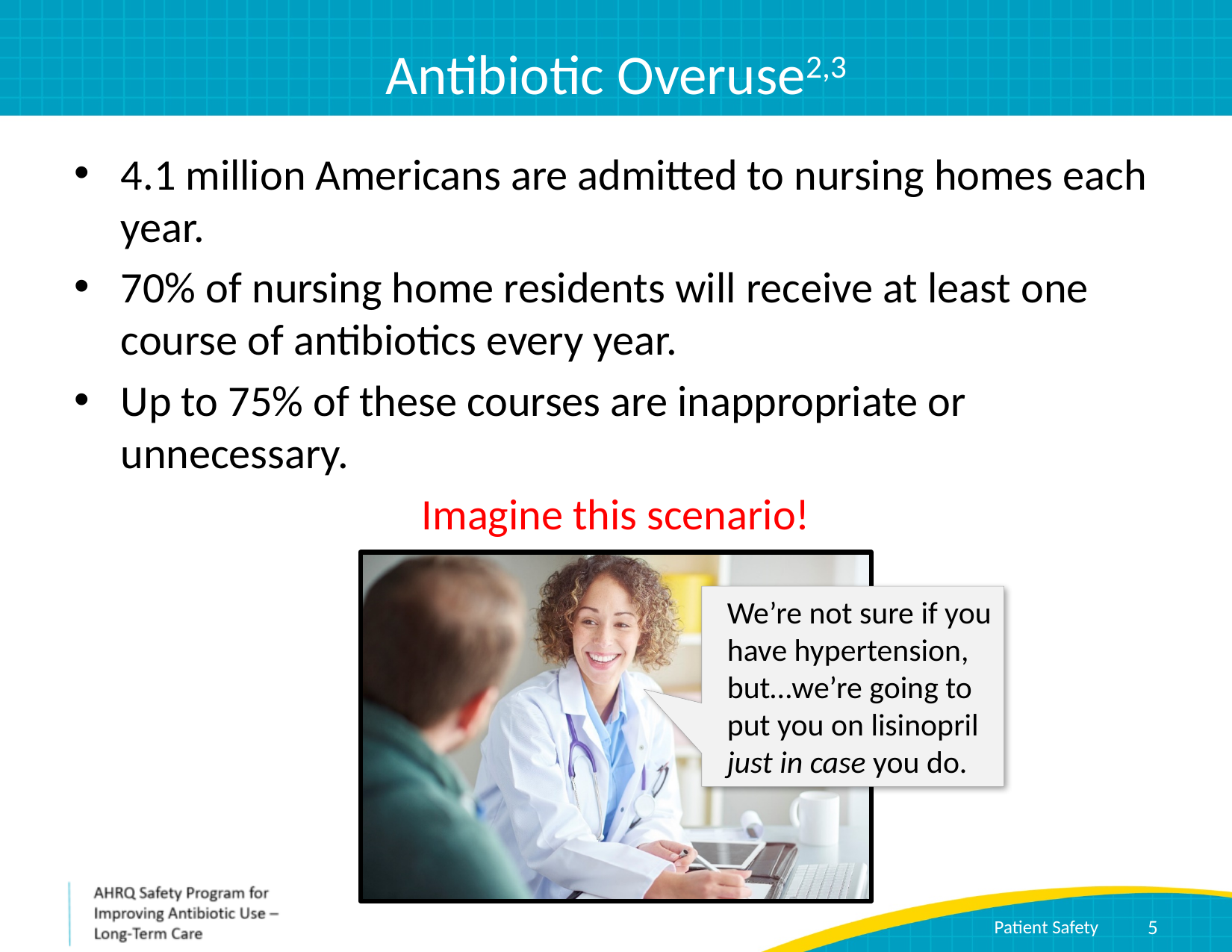

# Antibiotic Overuse2,3
4.1 million Americans are admitted to nursing homes each year.
70% of nursing home residents will receive at least one course of antibiotics every year.
Up to 75% of these courses are inappropriate or unnecessary.
Imagine this scenario!

We’re not sure if you have hypertension, but…we’re going to put you on lisinopril just in case you do.
5